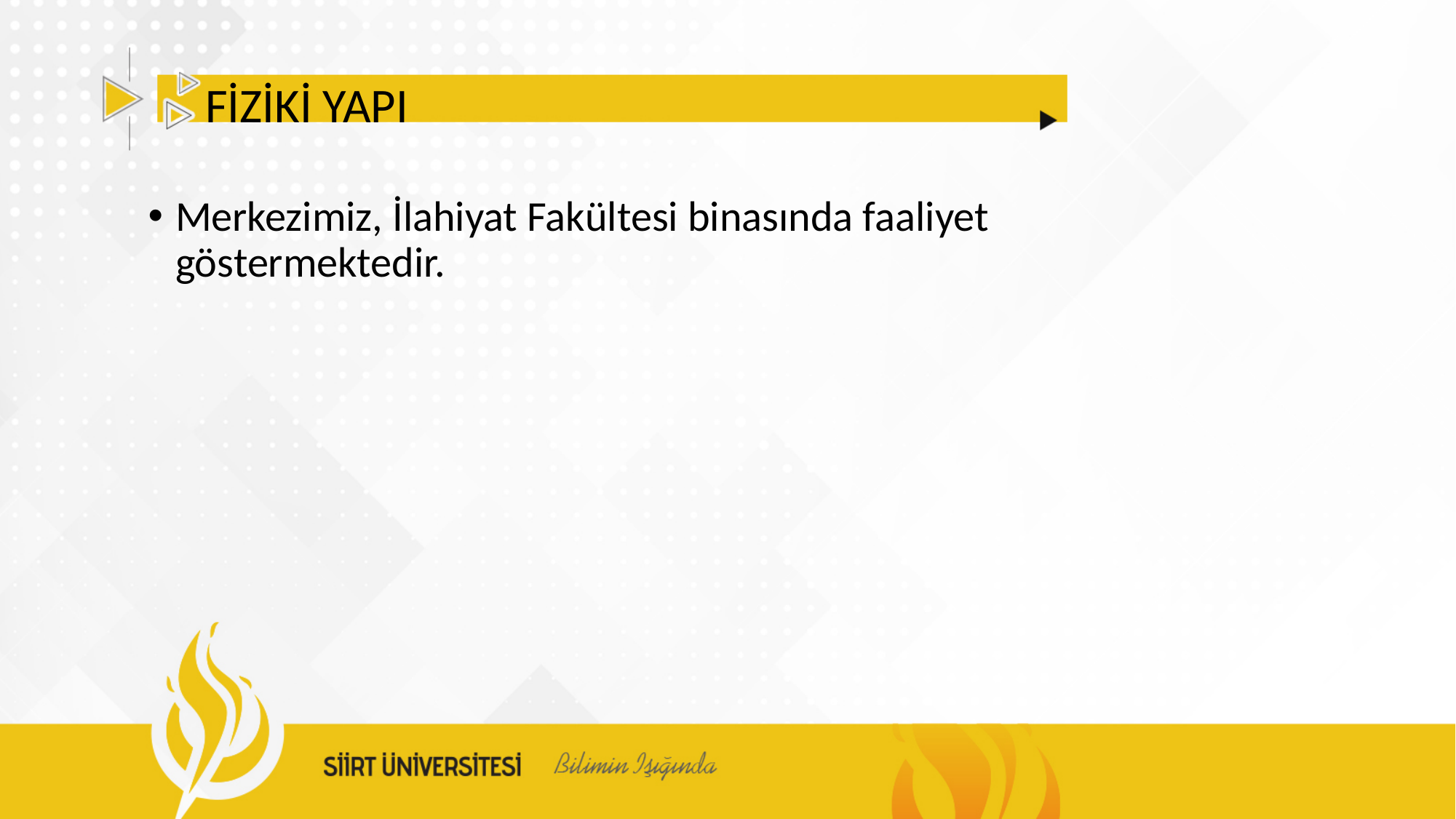

# FİZİKİ YAPI
Merkezimiz, İlahiyat Fakültesi binasında faaliyet göstermektedir.